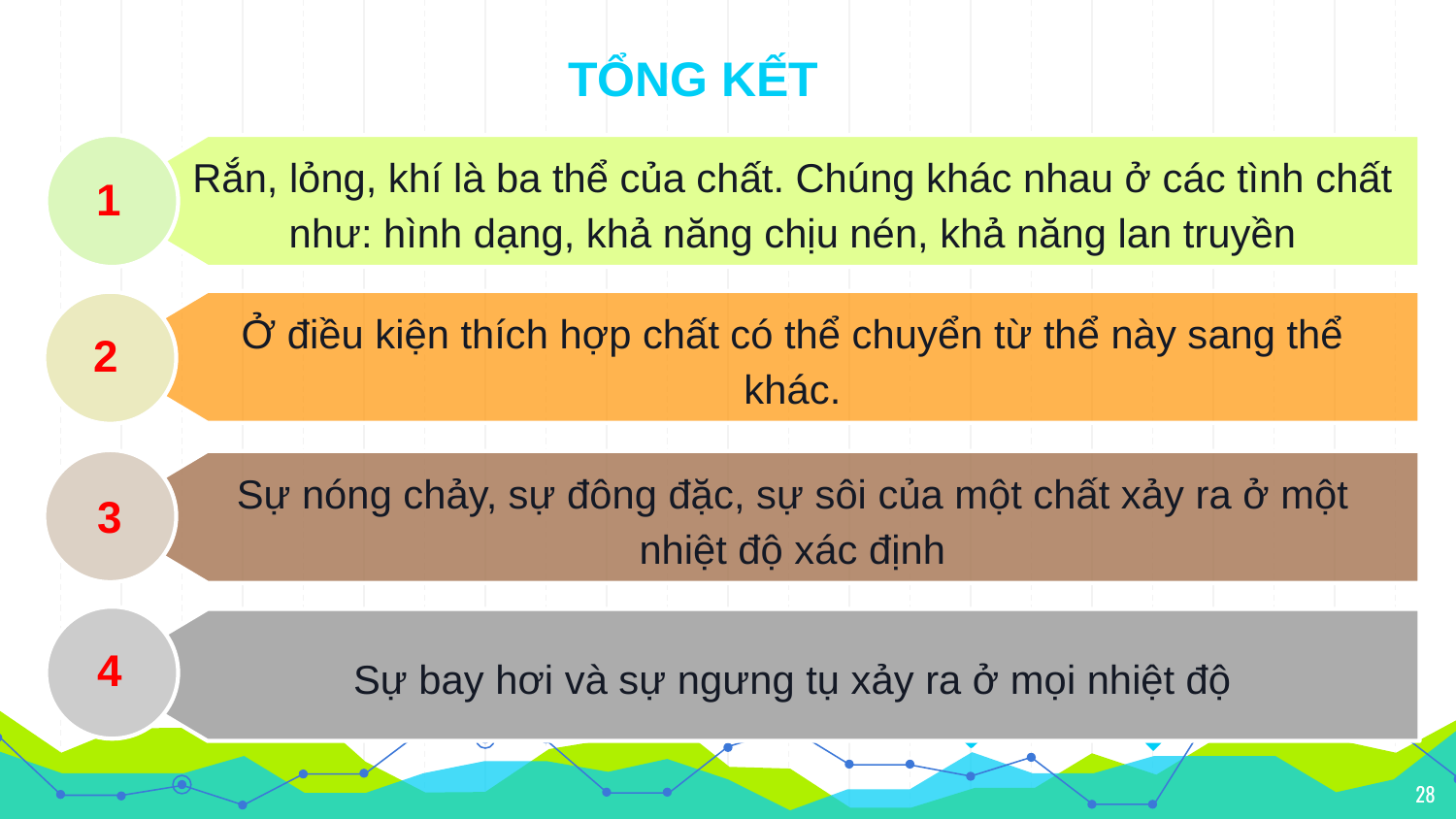

# TỔNG KẾT
Rắn, lỏng, khí là ba thể của chất. Chúng khác nhau ở các tình chất như: hình dạng, khả năng chịu nén, khả năng lan truyền

1
Ở điều kiện thích hợp chất có thể chuyển từ thể này sang thể khác.

2

Sự nóng chảy, sự đông đặc, sự sôi của một chất xảy ra ở một nhiệt độ xác định
3

Sự bay hơi và sự ngưng tụ xảy ra ở mọi nhiệt độ
4
28